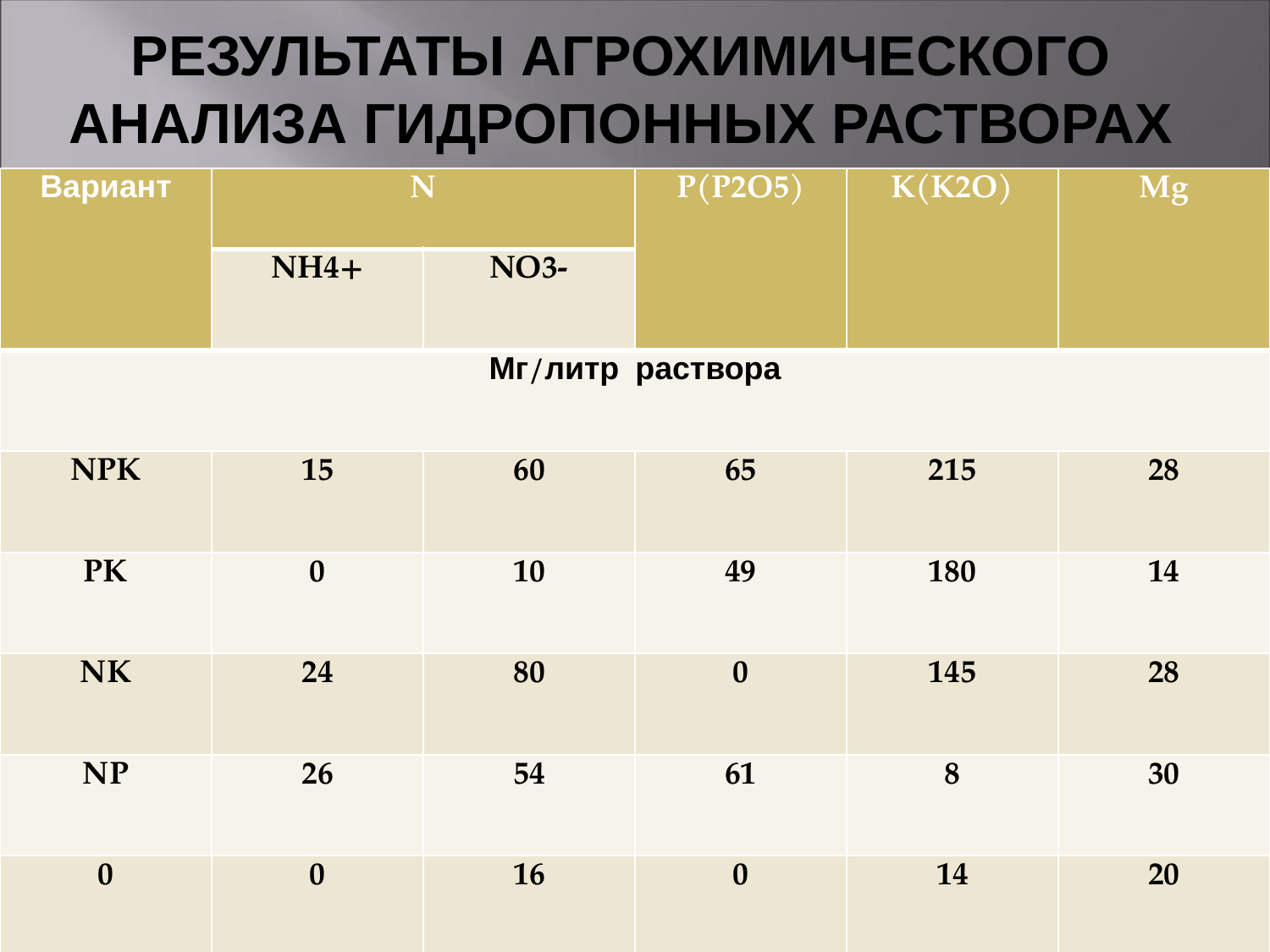

# Результаты агрохимического анализа гидропонных растворах
| Вариант | N |  | P(P2O5) | K(K2O) | Mg |
| --- | --- | --- | --- | --- | --- |
|  | NH4+ | NO3- |  |  |  |
| Мг/литр раствора |  |  |  |  |  |
| NPK | 15 | 60 | 65 | 215 | 28 |
| PK | 0 | 10 | 49 | 180 | 14 |
| NK | 24 | 80 | 0 | 145 | 28 |
| NP | 26 | 54 | 61 | 8 | 30 |
| 0 | 0 | 16 | 0 | 14 | 20 |